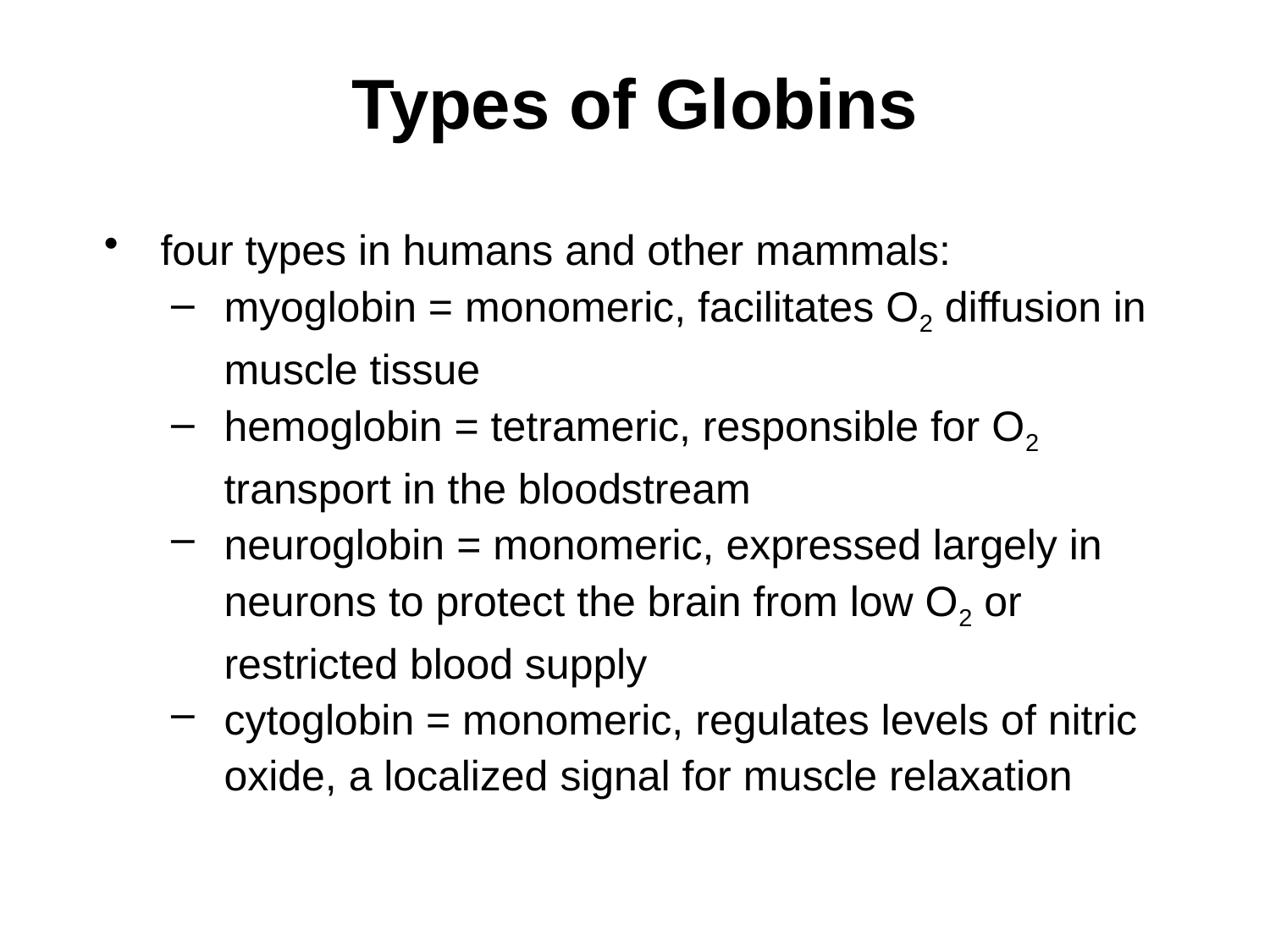

# Types of Globins
four types in humans and other mammals:
myoglobin = monomeric, facilitates O2 diffusion in muscle tissue
hemoglobin = tetrameric, responsible for O2 transport in the bloodstream
neuroglobin = monomeric, expressed largely in neurons to protect the brain from low O2 or restricted blood supply
cytoglobin = monomeric, regulates levels of nitric oxide, a localized signal for muscle relaxation